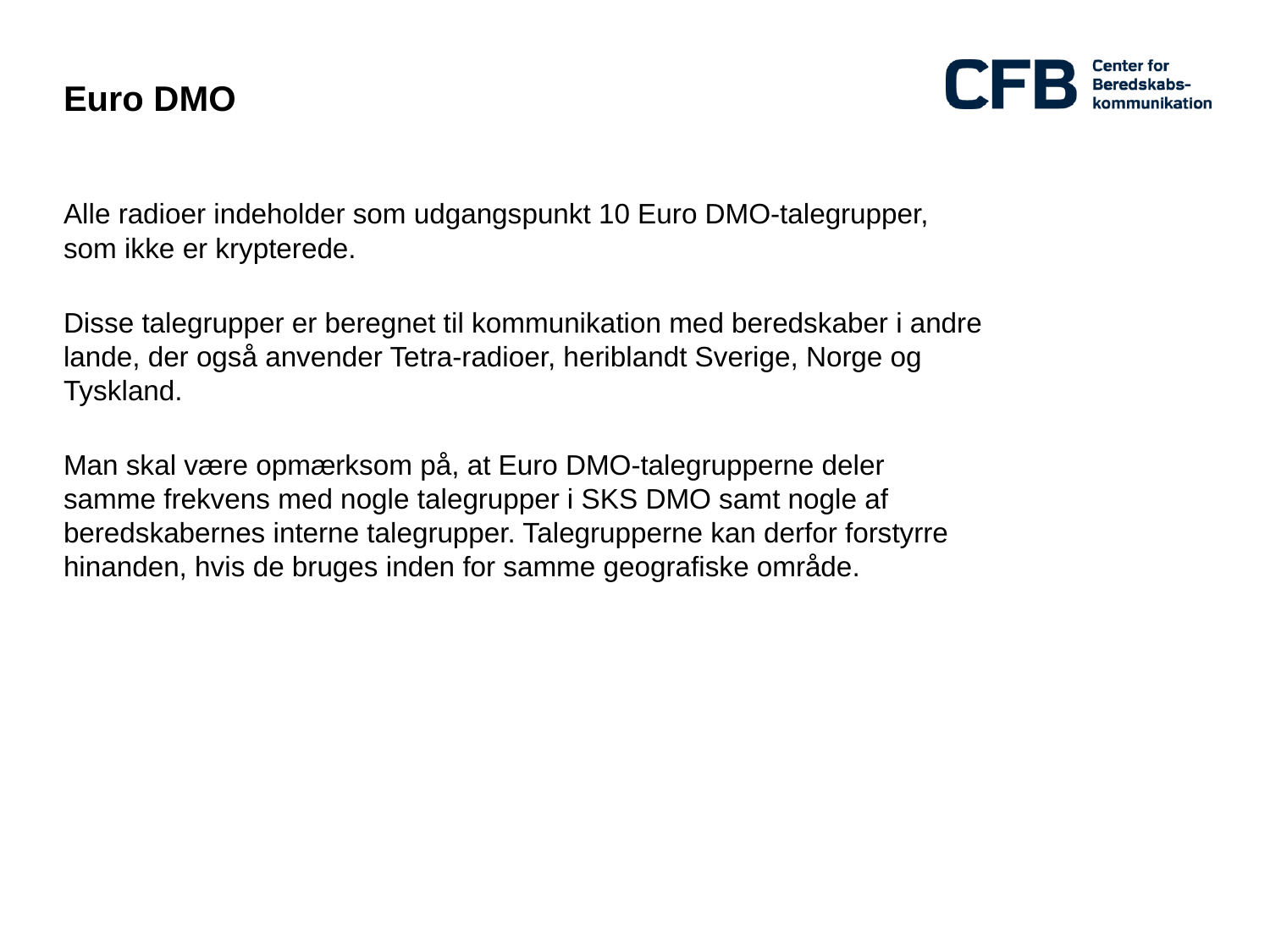

# Euro DMO
Alle radioer indeholder som udgangspunkt 10 Euro DMO-talegrupper, som ikke er krypterede.
Disse talegrupper er beregnet til kommunikation med beredskaber i andre lande, der også anvender Tetra-radioer, heriblandt Sverige, Norge og Tyskland.
Man skal være opmærksom på, at Euro DMO-talegrupperne deler samme frekvens med nogle talegrupper i SKS DMO samt nogle af beredskabernes interne talegrupper. Talegrupperne kan derfor forstyrre hinanden, hvis de bruges inden for samme geografiske område.